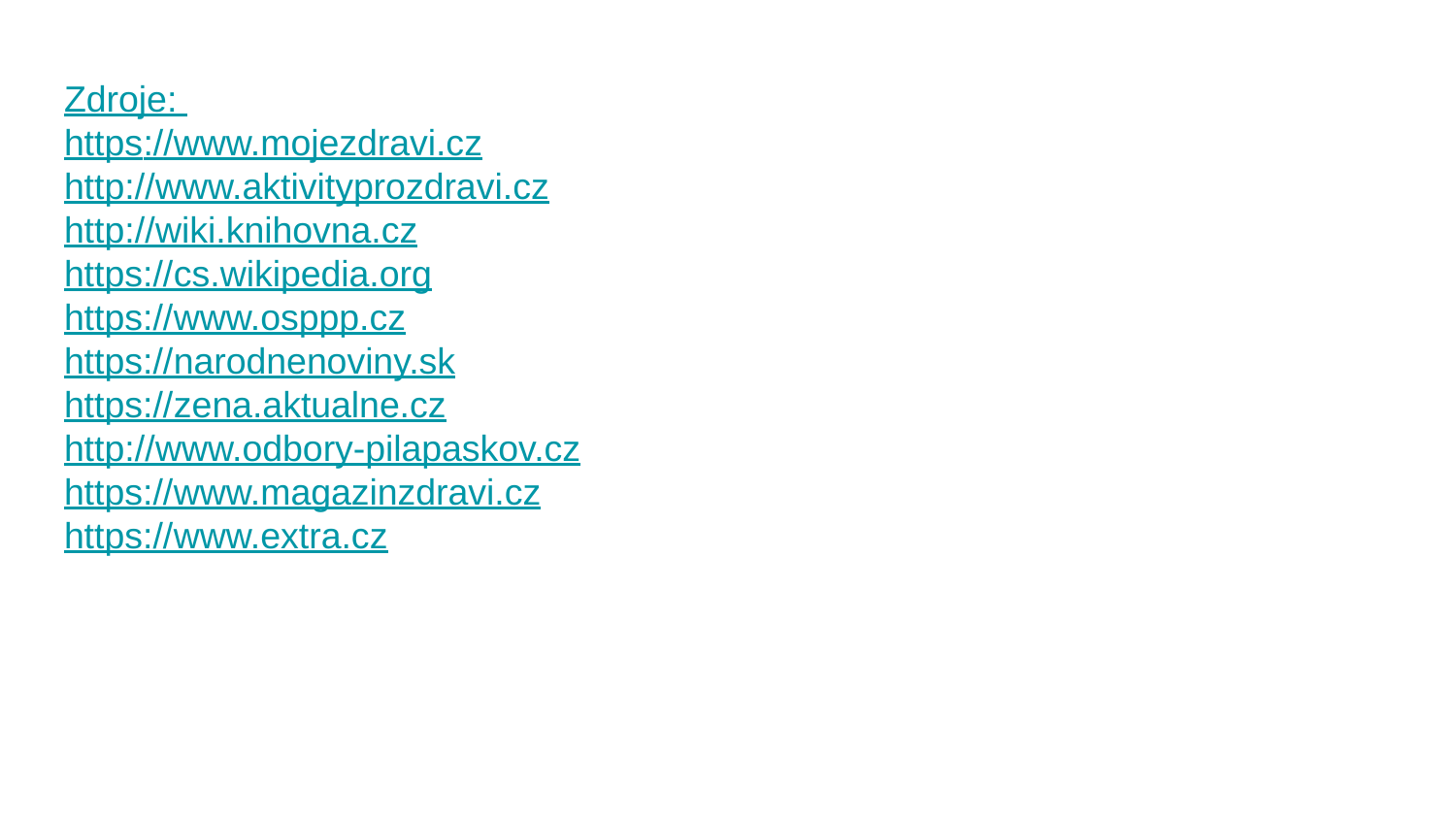

Zdroje:
https://www.mojezdravi.cz
http://www.aktivityprozdravi.cz
http://wiki.knihovna.cz
https://cs.wikipedia.org
https://www.osppp.cz
https://narodnenoviny.sk
https://zena.aktualne.cz
http://www.odbory-pilapaskov.cz
https://www.magazinzdravi.cz
https://www.extra.cz